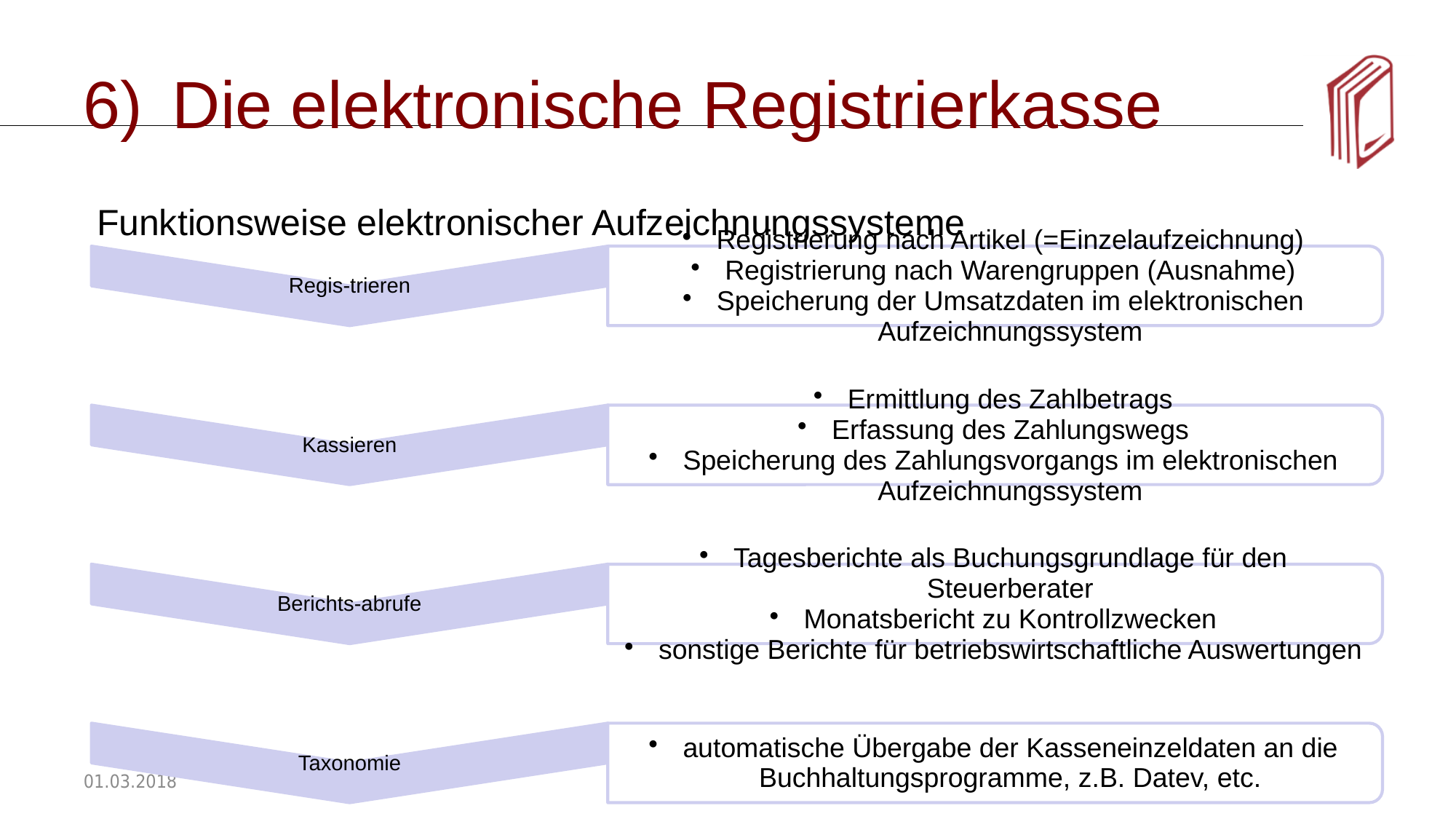

# Die elektronische Registrierkasse
Funktionsweise elektronischer Aufzeichnungssysteme

Regis-trieren
Registrierung nach Artikel (=Einzelaufzeichnung)
Registrierung nach Warengruppen (Ausnahme)
Kassieren
Ermittlung des Zahlbetrags
Speicherung des Zahlungsvorgangs im elektronischen Aufzeichnungssystem
Berichts-abrufe
Tagesberichte als Buchungsgrundlage für den Steuerberater
sonstige Berichte für betriebswirtschaftliche Auswertungen
Taxonomie
Speicherung der Umsatzdaten im elektronischen Aufzeichnungssystem
Erfassung des Zahlungswegs
Monatsbericht zu Kontrollzwecken
automatische Übergabe der Kasseneinzeldaten an die Buchhaltungsprogramme, z.B. Datev, etc.
01.03.2018
www.ruschel-collegen.de
26